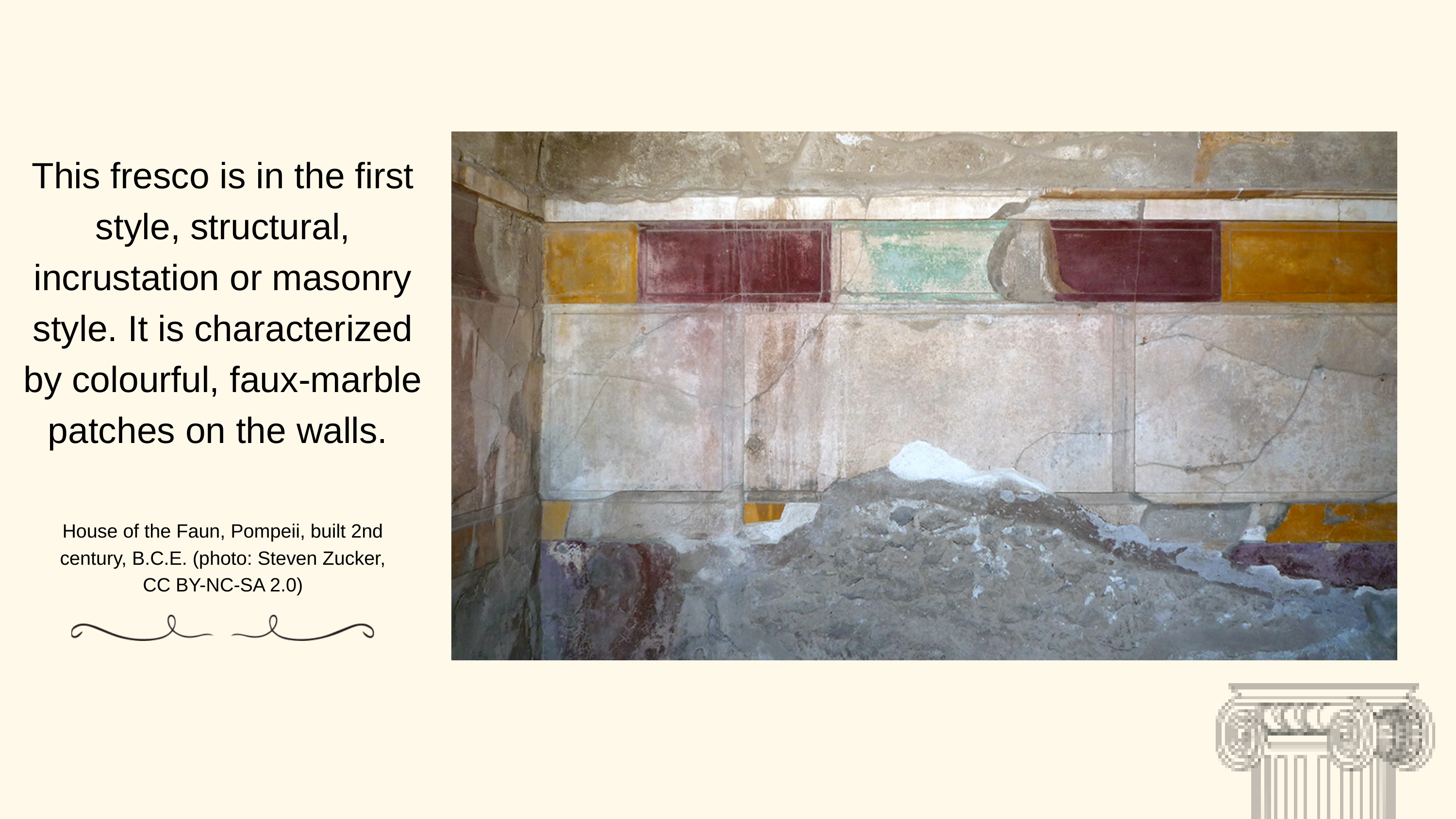

This fresco is in the first style, structural, incrustation or masonry style. It is characterized by colourful, faux-marble patches on the walls.
House of the Faun, Pompeii, built 2nd century, B.C.E. (photo: Steven Zucker, CC BY-NC-SA 2.0)